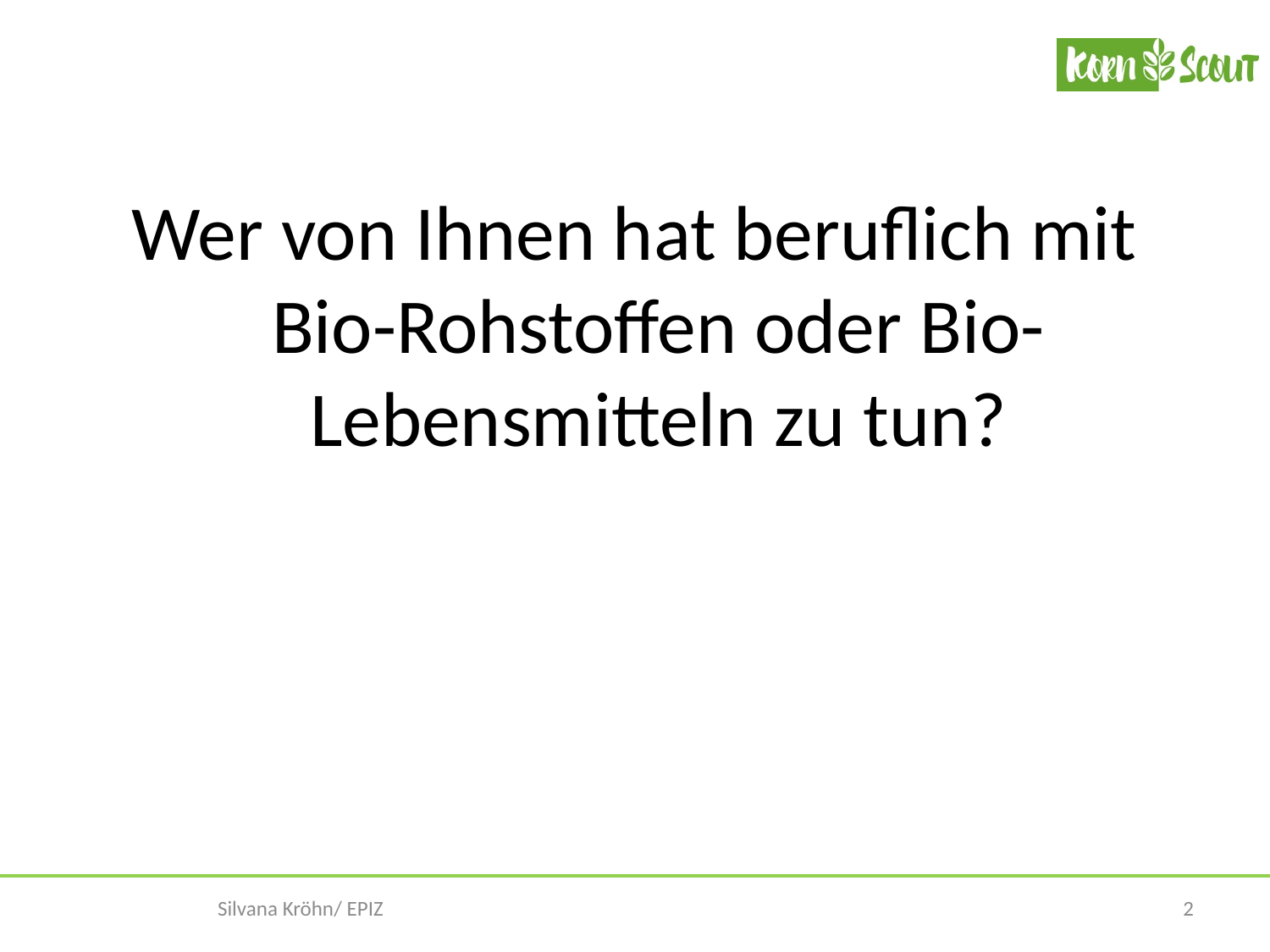

Wer von Ihnen hat beruflich mit Bio-Rohstoffen oder Bio-Lebensmitteln zu tun?

2